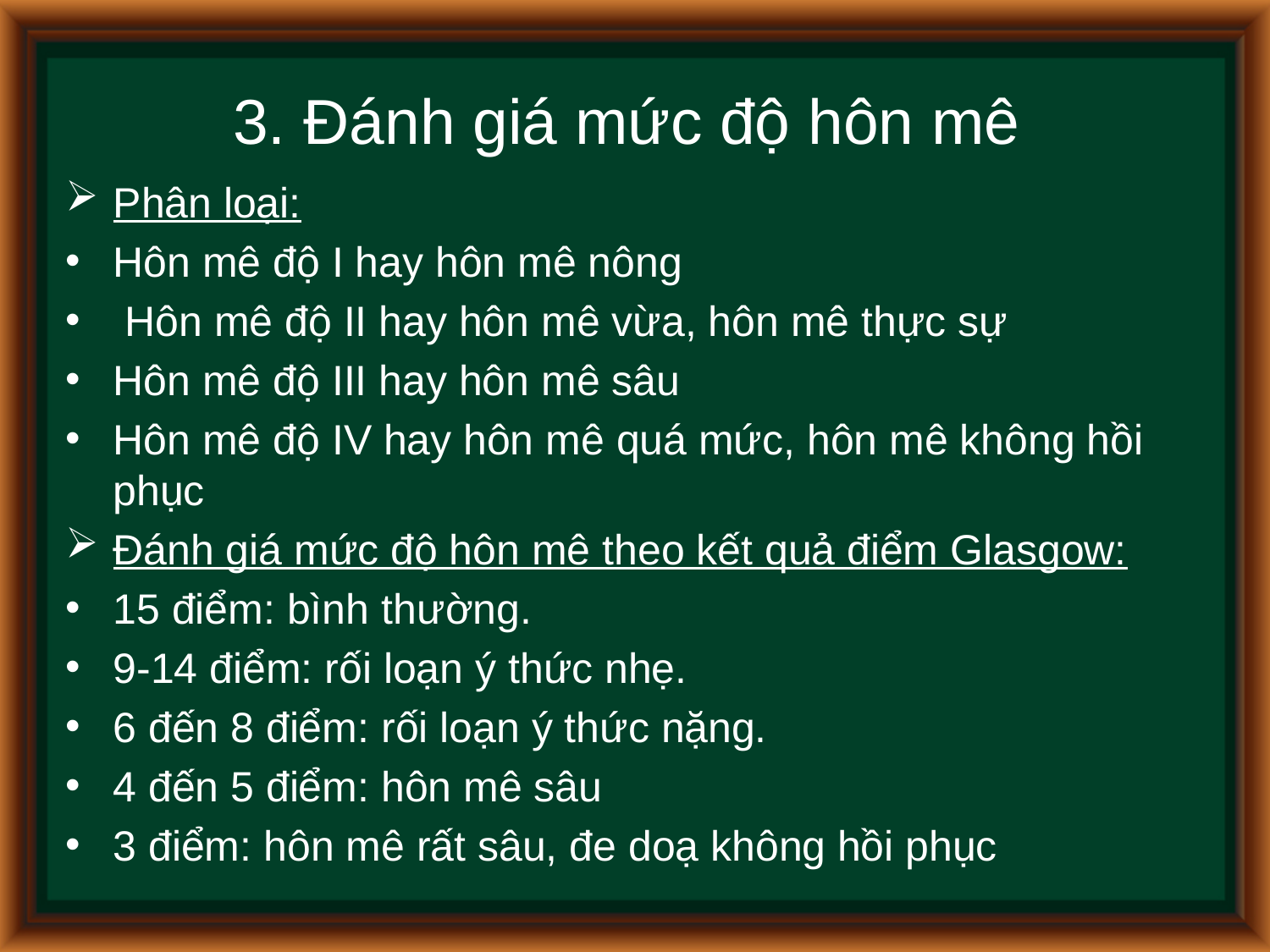

# 3. Đánh giá mức độ hôn mê
Phân loại:
Hôn mê độ I hay hôn mê nông
 Hôn mê độ II hay hôn mê vừa, hôn mê thực sự
Hôn mê độ III hay hôn mê sâu
Hôn mê độ IV hay hôn mê quá mức, hôn mê không hồi phục
Đánh giá mức độ hôn mê theo kết quả điểm Glasgow:
15 điểm: bình thư­­­­ờng.
9-14 điểm: rối loạn ý thức nhẹ.
6 đến 8 điểm: rối loạn ý thức nặng.
4 đến 5 điểm: hôn mê sâu
3 điểm: hôn mê rất sâu, đe doạ không hồi phục